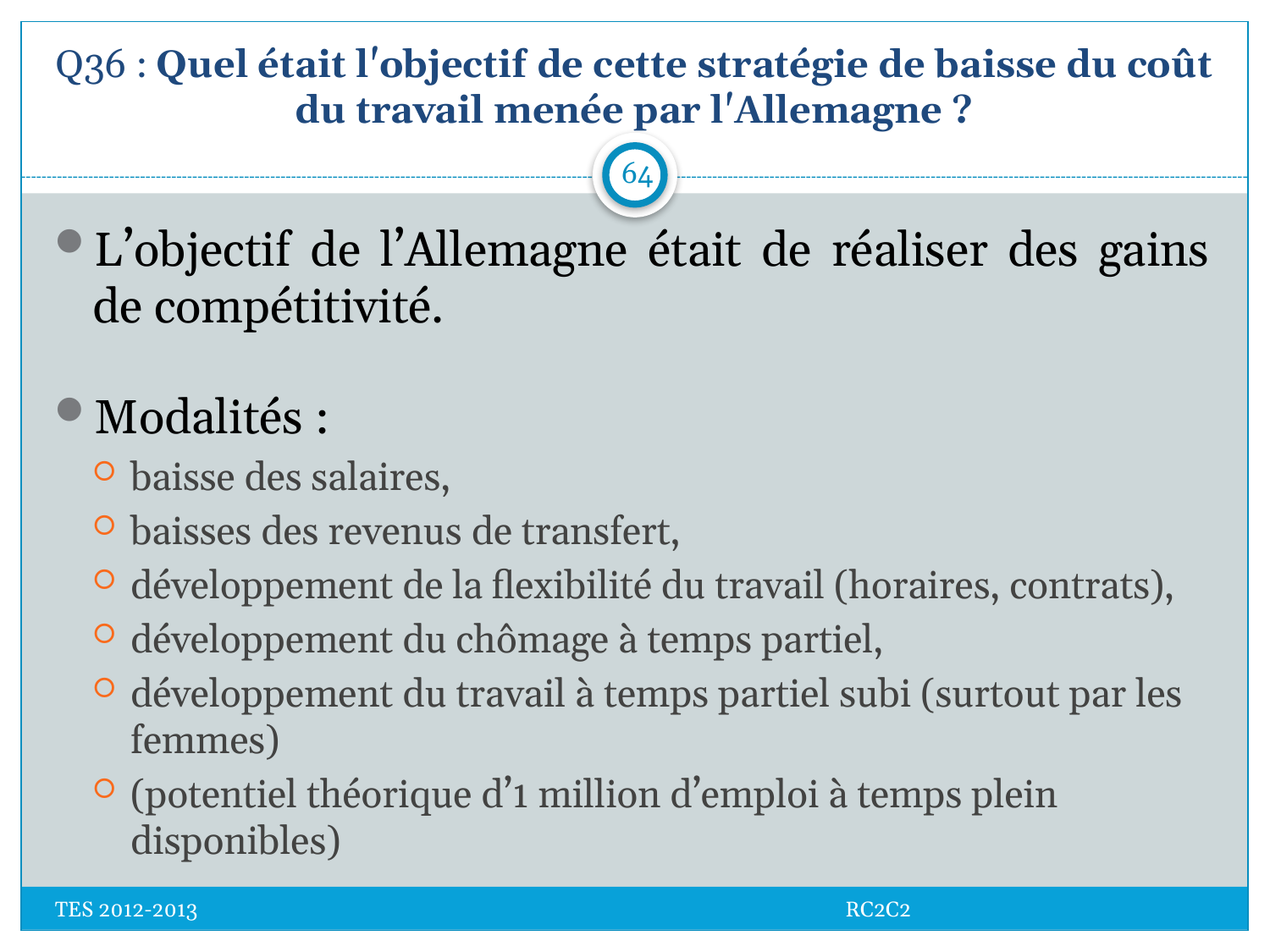

# Q36 : Quel était l'objectif de cette stratégie de baisse du coût du travail menée par l'Allemagne ?
64
L’objectif de l’Allemagne était de réaliser des gains de compétitivité.

Modalités :
baisse des salaires,
baisses des revenus de transfert,
développement de la flexibilité du travail (horaires, contrats),
développement du chômage à temps partiel,
développement du travail à temps partiel subi (surtout par les femmes)
(potentiel théorique d’1 million d’emploi à temps plein disponibles)

TES 2012-2013                                                                                                                                RC2C2